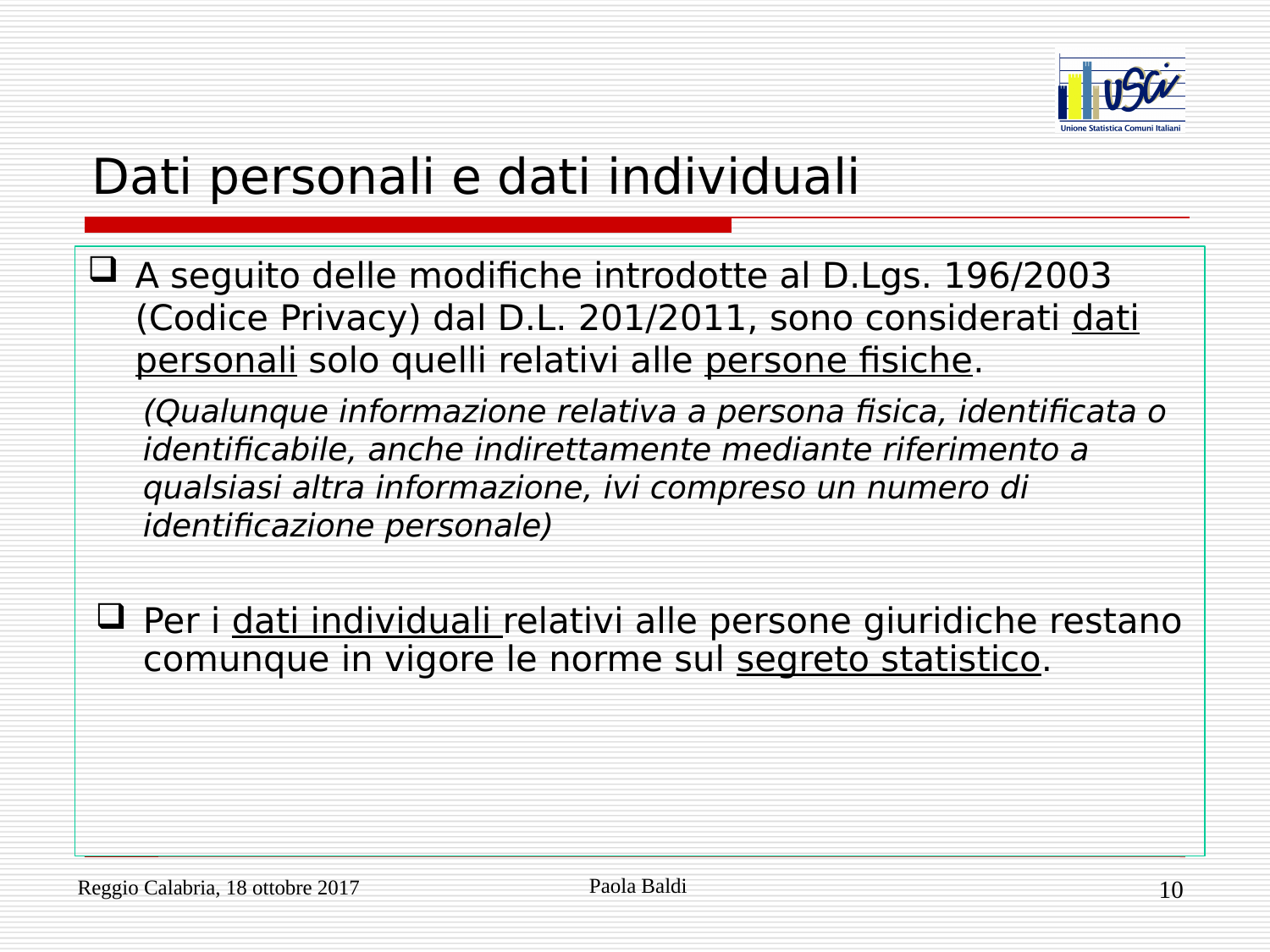

# Dati personali e dati individuali
A seguito delle modifiche introdotte al D.Lgs. 196/2003 (Codice Privacy) dal D.L. 201/2011, sono considerati dati personali solo quelli relativi alle persone fisiche.
(Qualunque informazione relativa a persona fisica, identificata o identificabile, anche indirettamente mediante riferimento a qualsiasi altra informazione, ivi compreso un numero di identificazione personale)

Per i dati individuali relativi alle persone giuridiche restano comunque in vigore le norme sul segreto statistico.
Paola Baldi
Reggio Calabria, 18 ottobre 2017
10